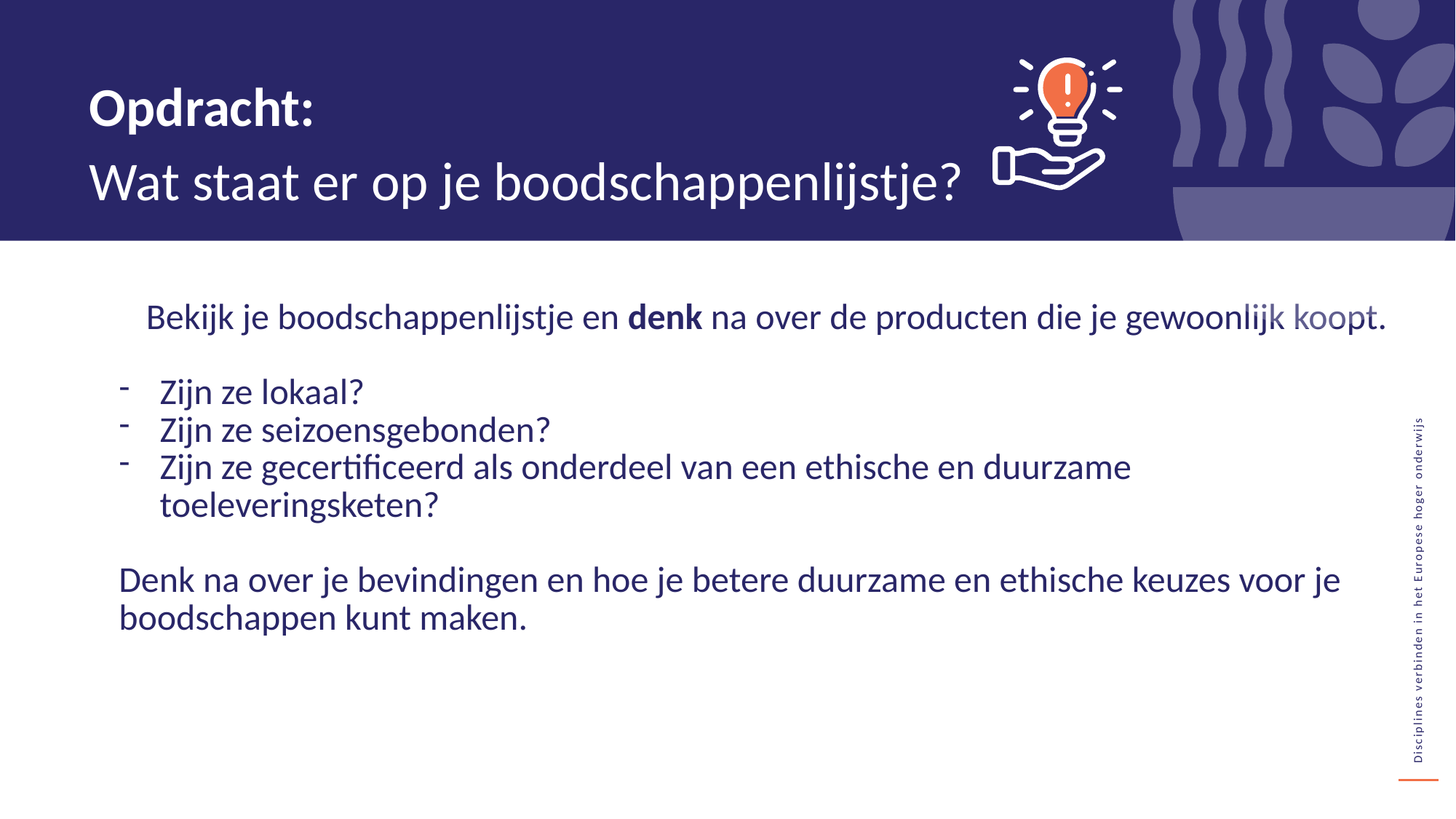

Opdracht:
Wat staat er op je boodschappenlijstje?
Bekijk je boodschappenlijstje en denk na over de producten die je gewoonlijk koopt.

Zijn ze lokaal?
Zijn ze seizoensgebonden?
Zijn ze gecertificeerd als onderdeel van een ethische en duurzame toeleveringsketen?

Denk na over je bevindingen en hoe je betere duurzame en ethische keuzes voor je boodschappen kunt maken.